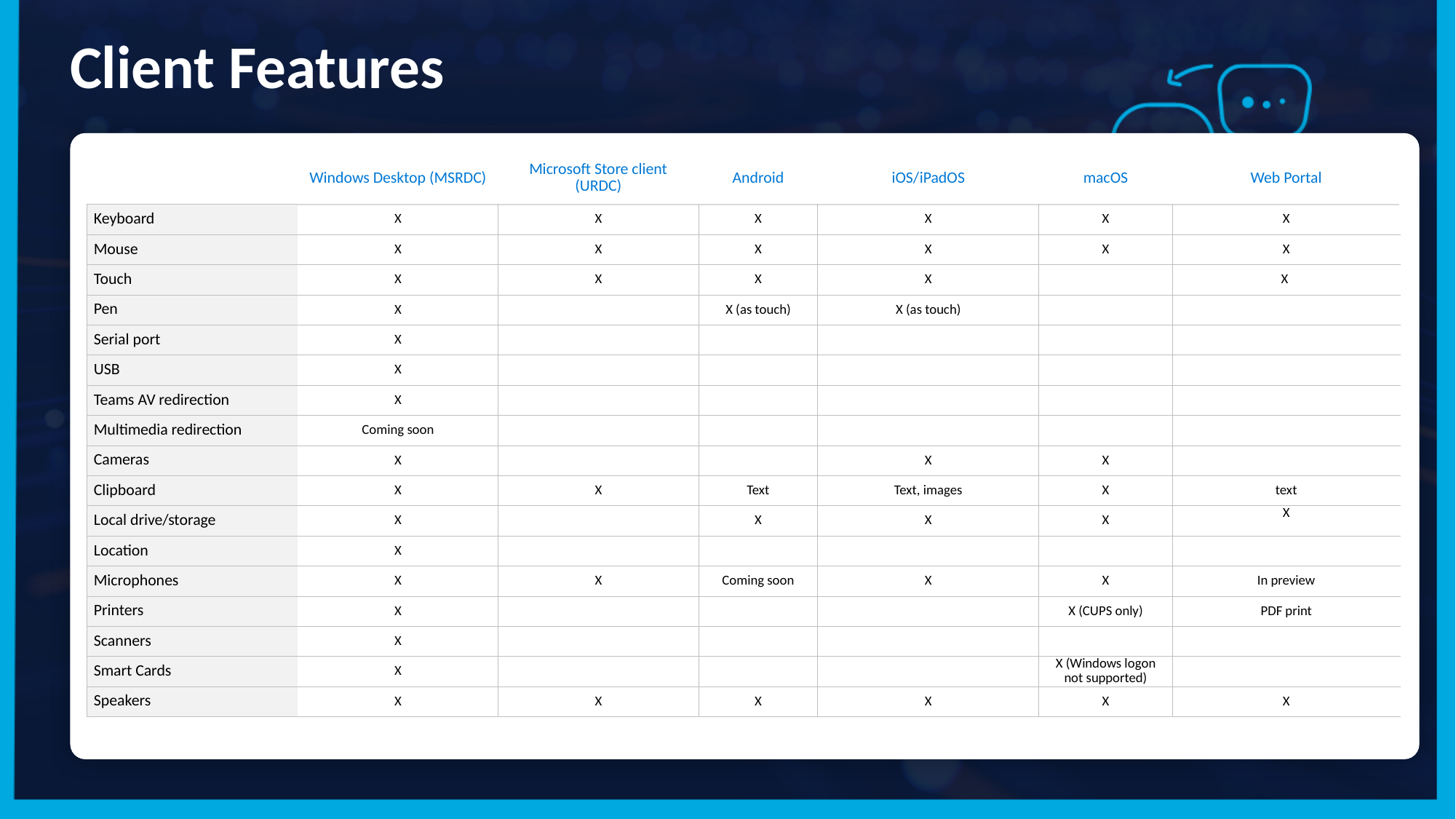

Client Features

|  | Windows Desktop (MSRDC) | Microsoft Store client (URDC) | Android | iOS/iPadOS | macOS | Web Portal |
| --- | --- | --- | --- | --- | --- | --- |
| Keyboard | X | X | X | X | X | X |
| Mouse | X | X | X | X | X | X |
| Touch | X | X | X | X |  | X |
| Pen | X |  | X (as touch) | X (as touch) |  |  |
| Serial port | X |  |  |  |  |  |
| USB | X |  |  |  |  |  |
| Teams AV redirection | X |  |  |  |  |  |
| Multimedia redirection | Coming soon |  |  |  |  |  |
| Cameras | X |  |  | X | X |  |
| Clipboard | X | X | Text | Text, images | X | text |
| Local drive/storage | X |  | X | X | X | X |
| Location | X |  |  |  |  |  |
| Microphones | X | X | Coming soon | X | X | In preview |
| Printers | X |  |  |  | X (CUPS only) | PDF print |
| Scanners | X |  |  |  |  |  |
| Smart Cards | X |  |  |  | X (Windows logon not supported) |  |
| Speakers | X | X | X | X | X | X |